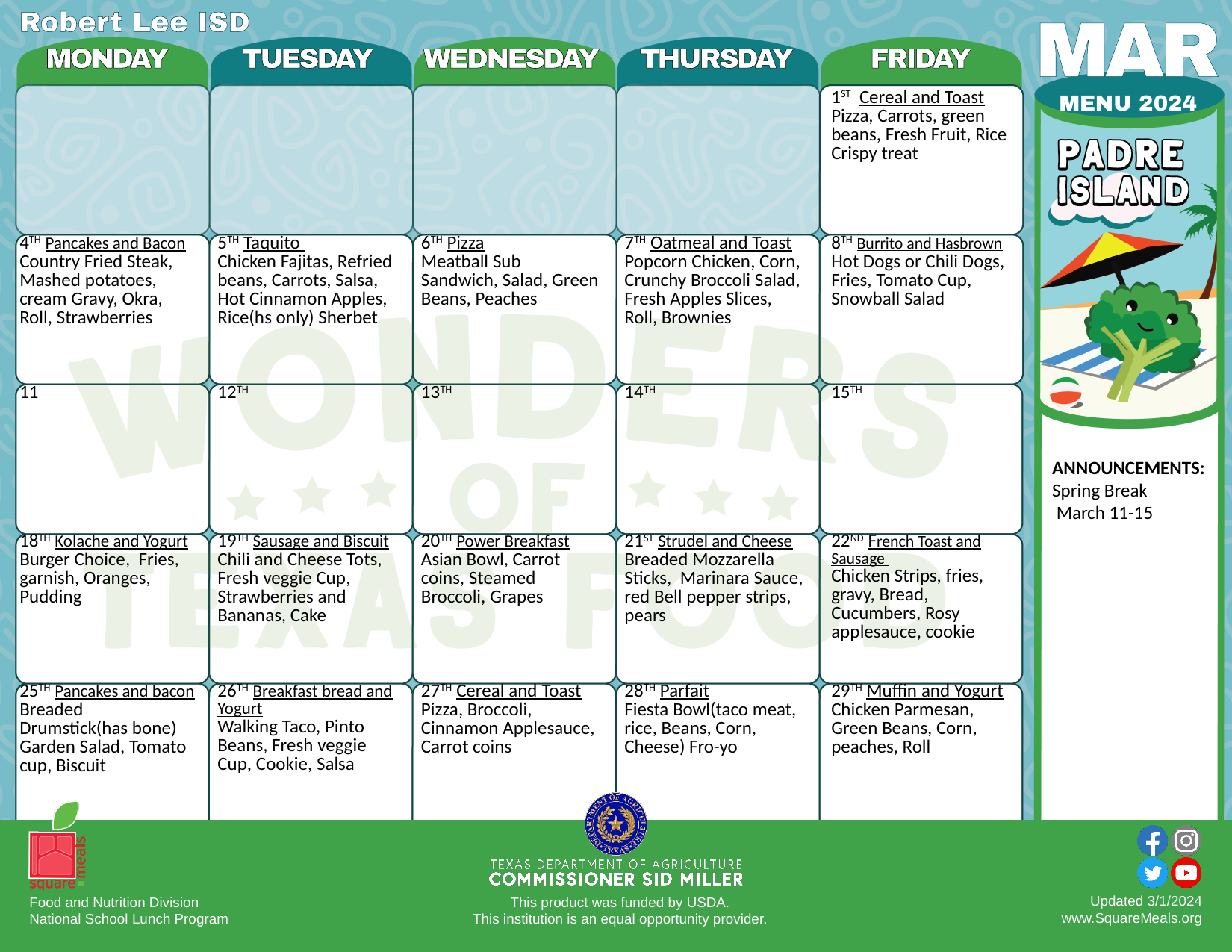

Robert Lee ISD
| MONDAY | TUESDAY | WEDNESDAY | THURSDAY | FRIDAY |
| --- | --- | --- | --- | --- |
|  |  |  |  | 1ST Cereal and Toast Pizza, Carrots, green beans, Fresh Fruit, Rice Crispy treat |
| 4TH Pancakes and Bacon Country Fried Steak, Mashed potatoes, cream Gravy, Okra, Roll, Strawberries | 5TH Taquito Chicken Fajitas, Refried beans, Carrots, Salsa, Hot Cinnamon Apples, Rice(hs only) Sherbet | 6TH Pizza Meatball Sub Sandwich, Salad, Green Beans, Peaches | 7TH Oatmeal and Toast Popcorn Chicken, Corn, Crunchy Broccoli Salad, Fresh Apples Slices, Roll, Brownies | 8TH Burrito and Hasbrown Hot Dogs or Chili Dogs, Fries, Tomato Cup, Snowball Salad |
| 11 | 12TH | 13TH | 14TH | 15TH |
| 18TH Kolache and Yogurt Burger Choice, Fries, garnish, Oranges, Pudding | 19TH Sausage and Biscuit Chili and Cheese Tots, Fresh veggie Cup, Strawberries and Bananas, Cake | 20TH Power Breakfast Asian Bowl, Carrot coins, Steamed Broccoli, Grapes | 21ST Strudel and Cheese Breaded Mozzarella Sticks, Marinara Sauce, red Bell pepper strips, pears | 22ND French Toast and Sausage Chicken Strips, fries, gravy, Bread, Cucumbers, Rosy applesauce, cookie |
| 25TH Pancakes and bacon Breaded Drumstick(has bone) Garden Salad, Tomato cup, Biscuit | 26TH Breakfast bread and Yogurt Walking Taco, Pinto Beans, Fresh veggie Cup, Cookie, Salsa | 27TH Cereal and Toast Pizza, Broccoli, Cinnamon Applesauce, Carrot coins | 28TH Parfait Fiesta Bowl(taco meat, rice, Beans, Corn, Cheese) Fro-yo | 29TH Muffin and Yogurt Chicken Parmesan, Green Beans, Corn, peaches, Roll |
MAR
MENU 2024
ANNOUNCEMENTS:
Spring Break
 March 11-15
Updated 3/1/2024
www.SquareMeals.org